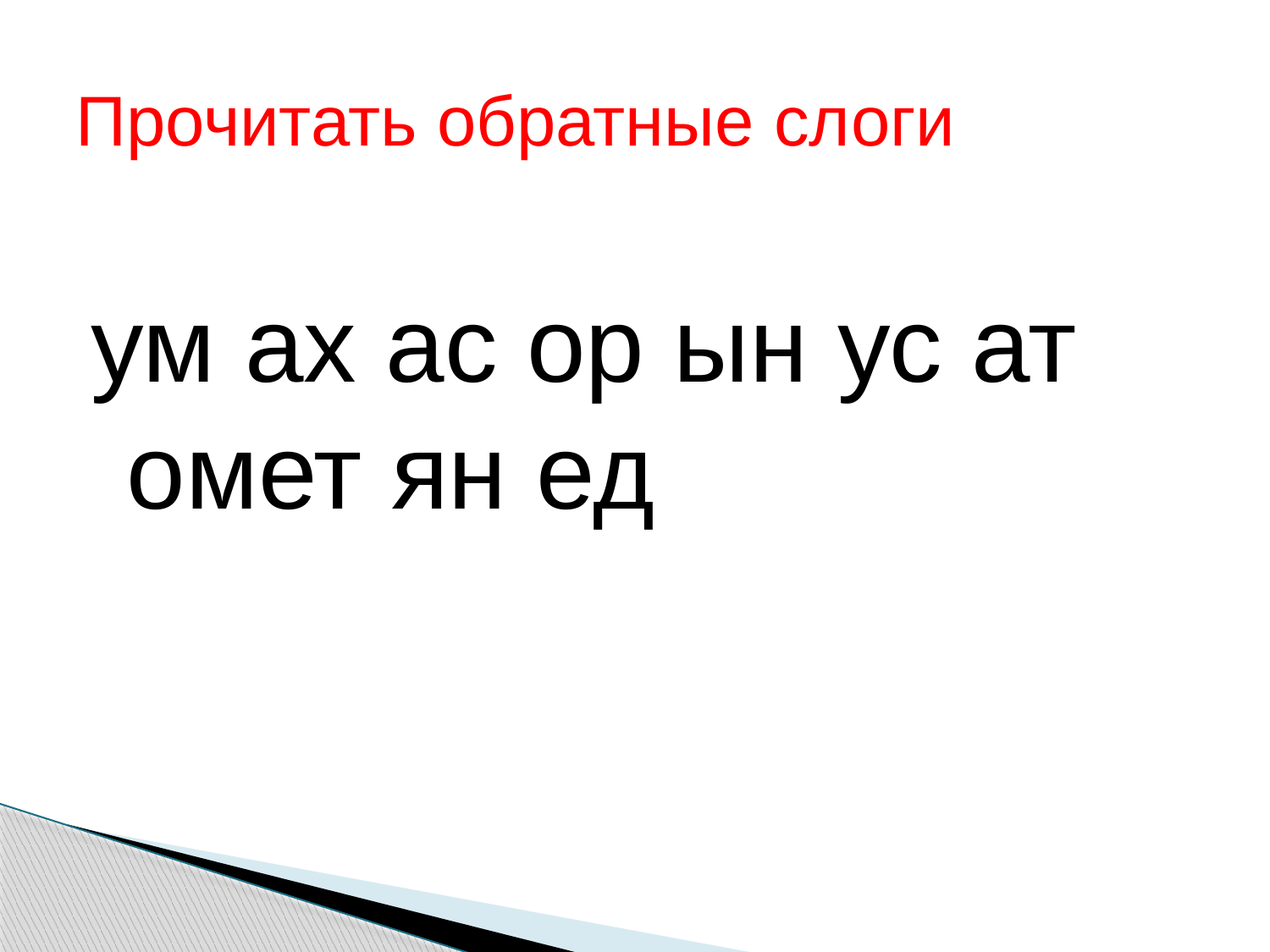

# Прочитать обратные слоги

ум ах ас ор ын ус ат омет ян ед